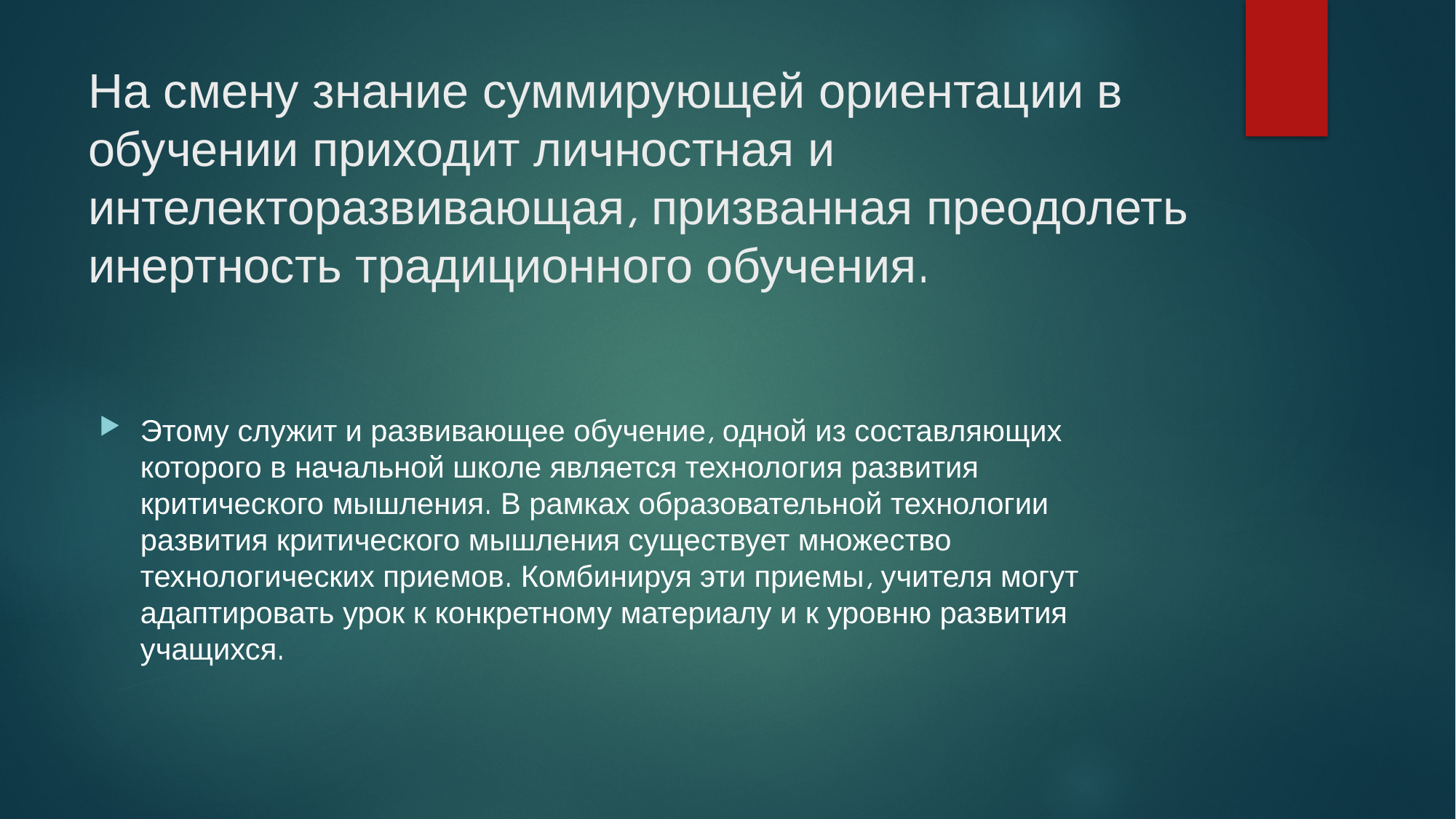

# На смену знание суммирующей ориентации в обучении приходит личностная и интелекторазвивающая, призванная преодолеть инертность традиционного обучения.
Этому служит и развивающее обучение, одной из составляющих которого в начальной школе является технология развития критического мышления. В рамках образовательной технологии развития критического мышления существует множество технологических приемов. Комбинируя эти приемы, учителя могут адаптировать урок к конкретному материалу и к уровню развития учащихся.